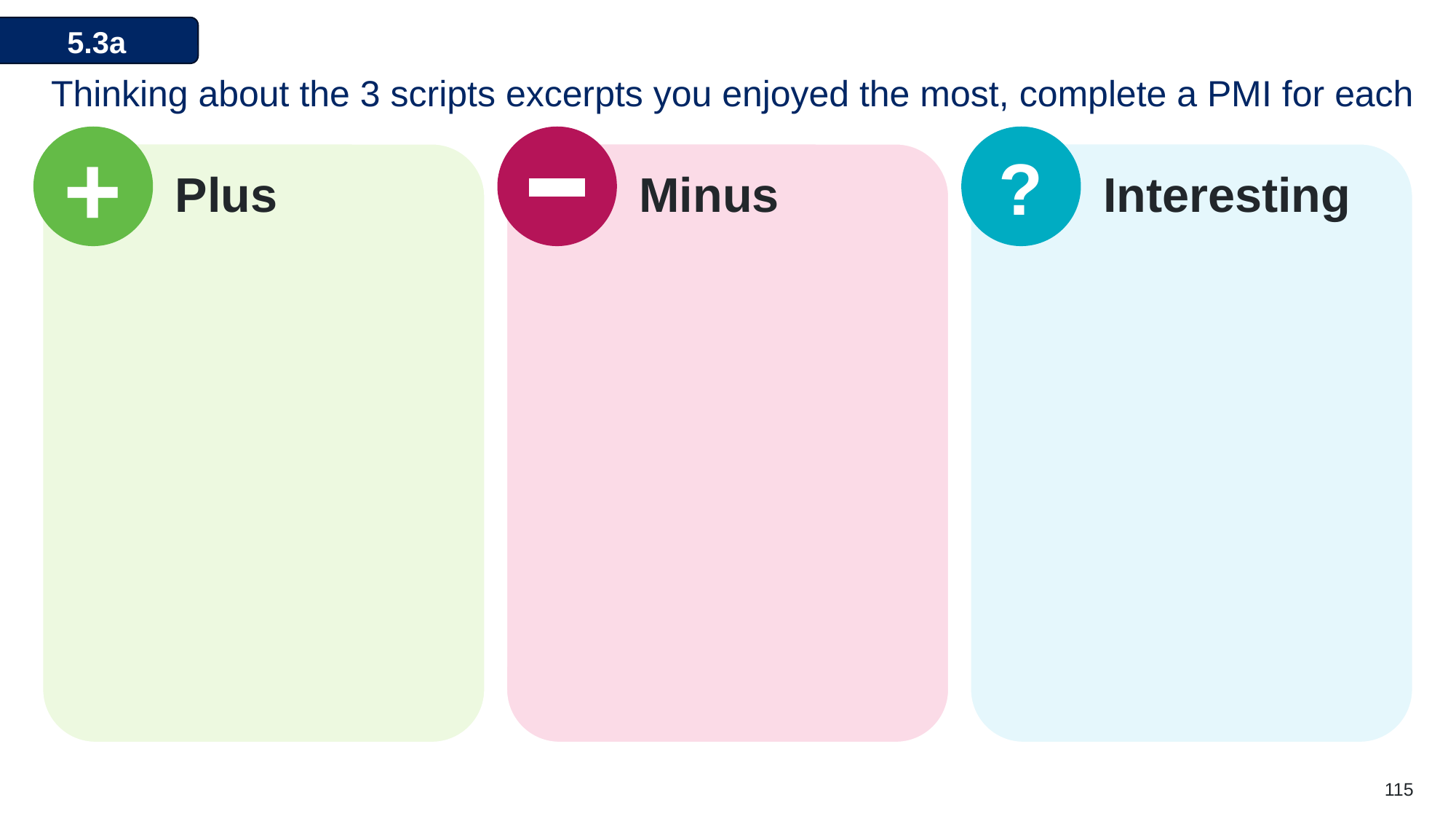

5.3a
# Thinking about the 3 scripts excerpts you enjoyed the most, complete a PMI for each
+

?
Plus

Minus

Interesting

115